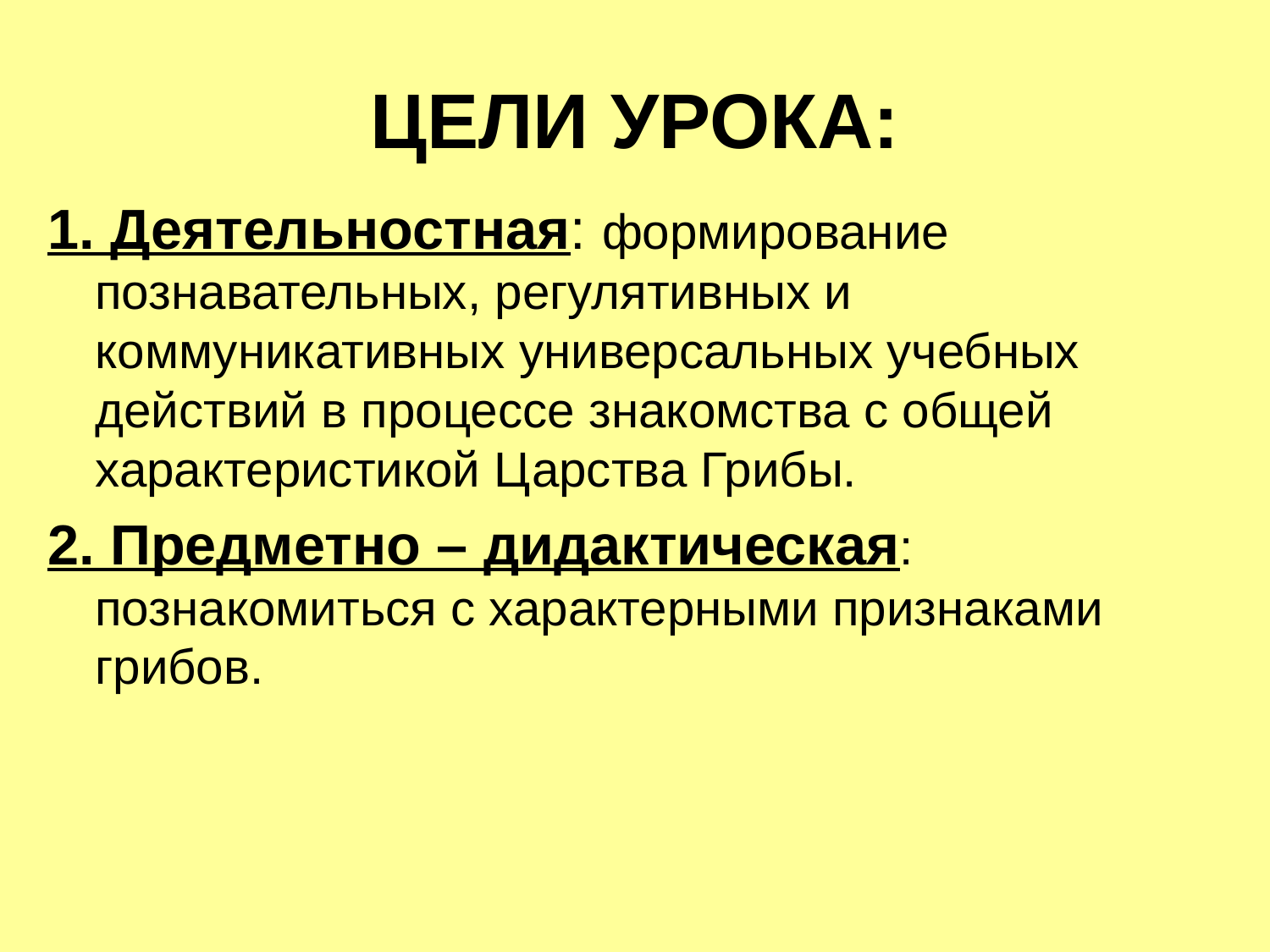

# ЦЕЛИ УРОКА:
1. Деятельностная: формирование познавательных, регулятивных и коммуникативных универсальных учебных действий в процессе знакомства с общей характеристикой Царства Грибы.
2. Предметно – дидактическая: познакомиться с характерными признаками грибов.